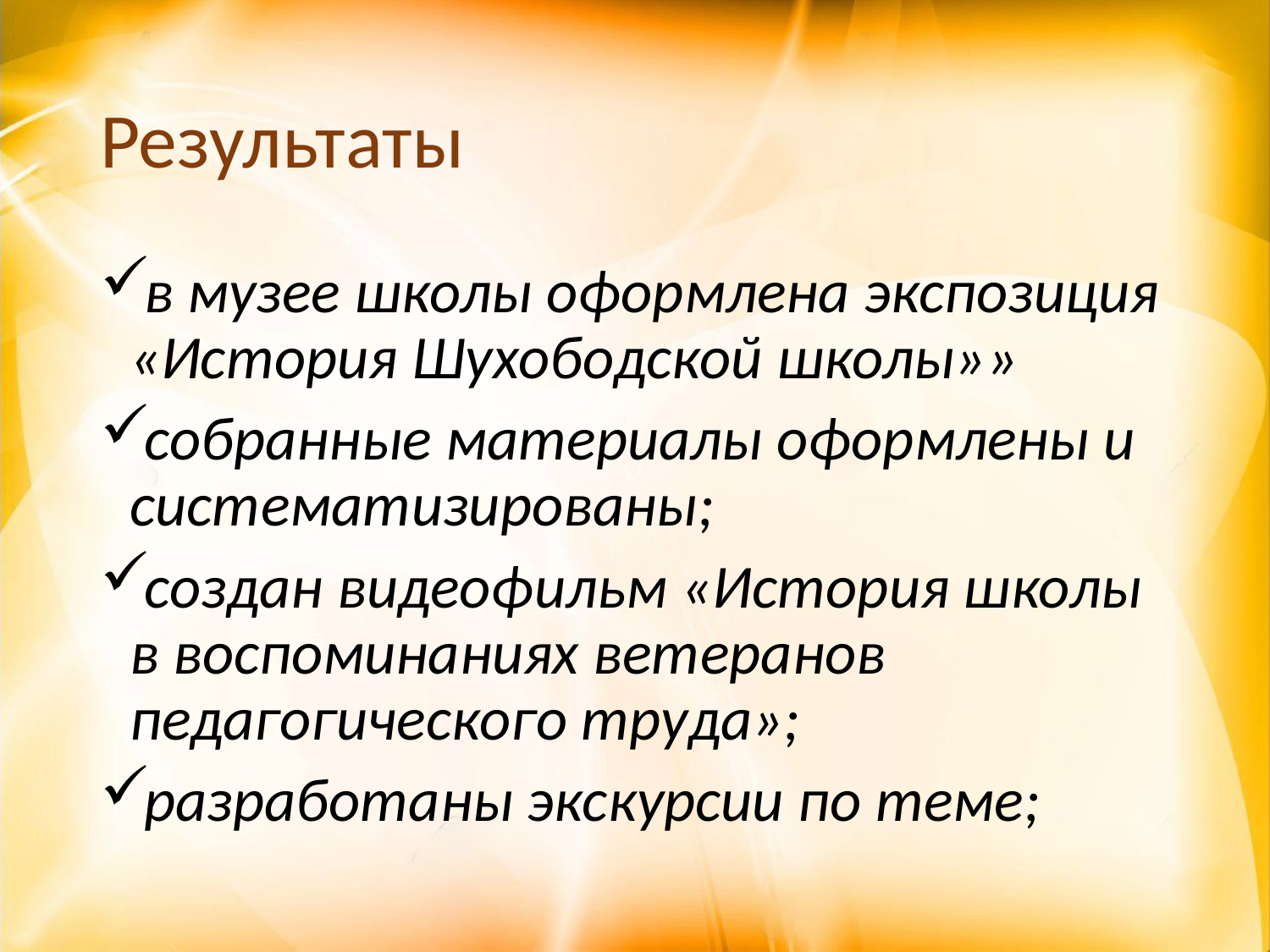

# Результаты
в музее школы оформлена экспозиция «История Шухободской школы»»
собранные материалы оформлены и систематизированы;
создан видеофильм «История школы в воспоминаниях ветеранов педагогического труда»;
разработаны экскурсии по теме;